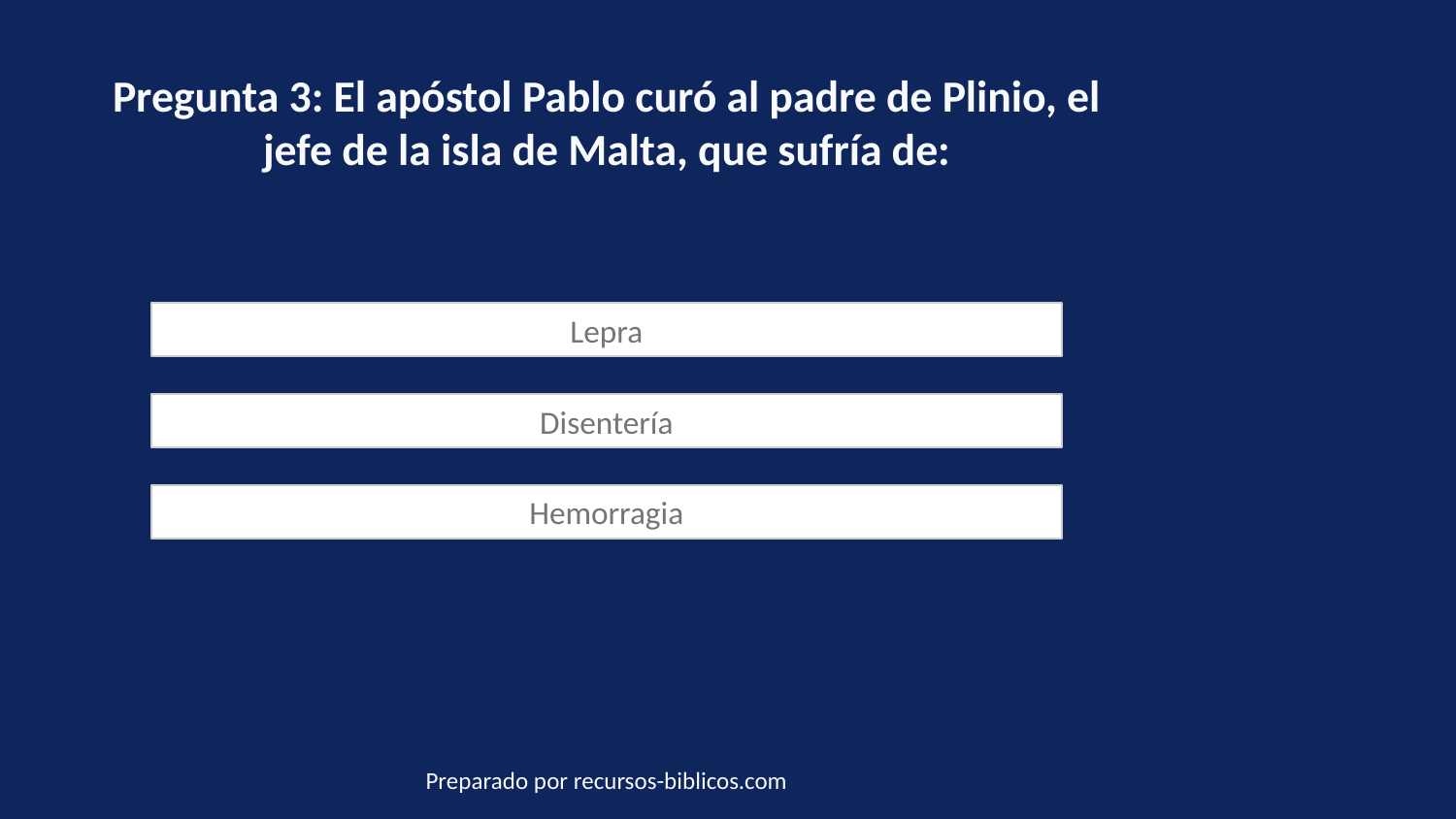

Pregunta 3: El apóstol Pablo curó al padre de Plinio, el jefe de la isla de Malta, que sufría de:
Lepra
Disentería
Hemorragia
Preparado por recursos-biblicos.com